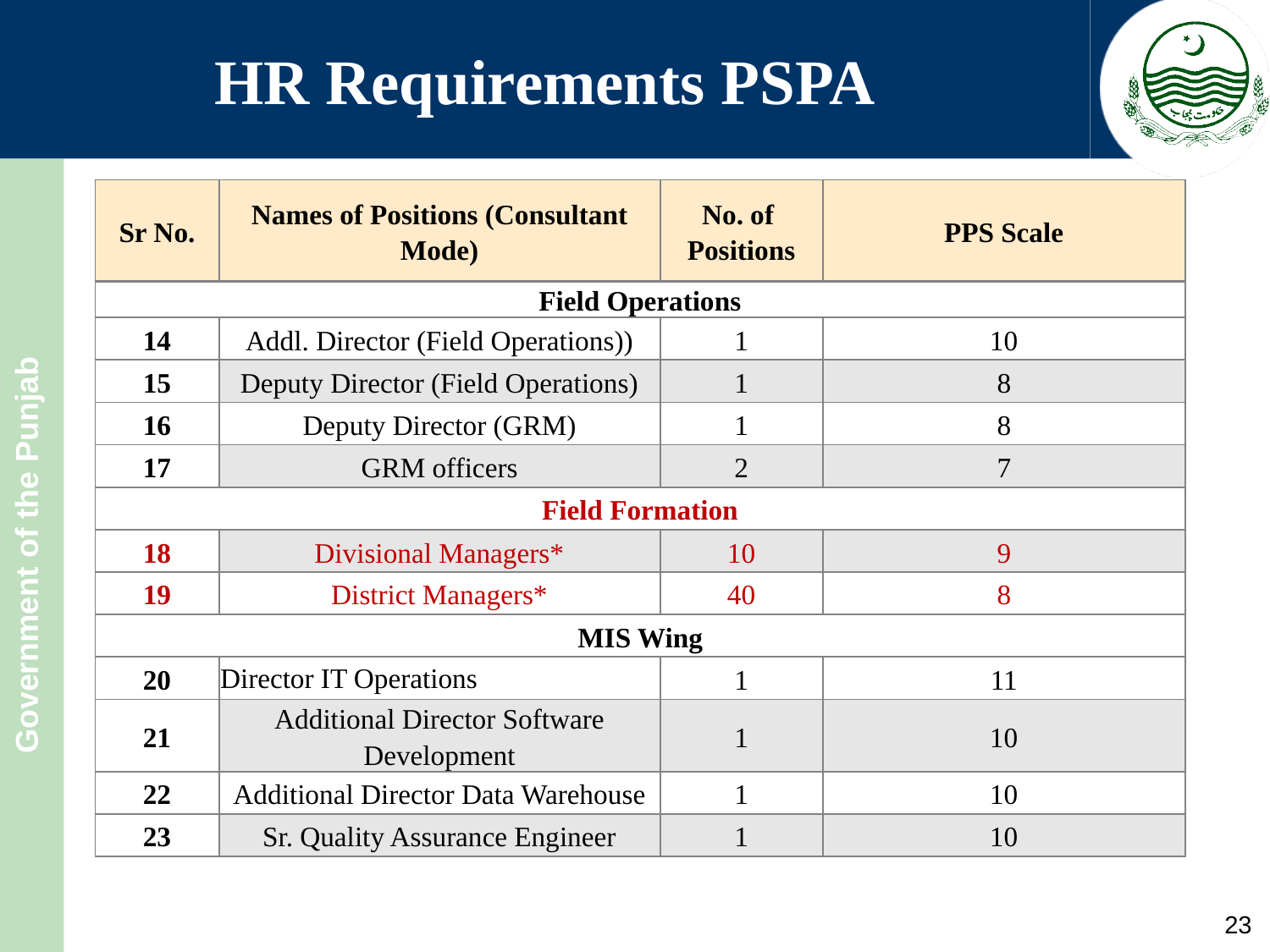

# HR Requirements PSPA
| Sr No. | Names of Positions (Consultant Mode) | No. of Positions | PPS Scale |
| --- | --- | --- | --- |
| Field Operations |  |  |  |
| 14 | Addl. Director (Field Operations)) | 1 | 10 |
| 15 | Deputy Director (Field Operations) | 1 | 8 |
| 16 | Deputy Director (GRM) | 1 | 8 |
| 17 | GRM officers | 2 | 7 |
| Field Formation |  |  |  |
| 18 | Divisional Managers\* | 10 | 9 |
| 19 | District Managers\* | 40 | 8 |
| MIS Wing |  |  |  |
| 20 | Director IT Operations | 1 | 11 |
| 21 | Additional Director Software Development | 1 | 10 |
| 22 | Additional Director Data Warehouse | 1 | 10 |
| 23 | Sr. Quality Assurance Engineer | 1 | 10 |
23